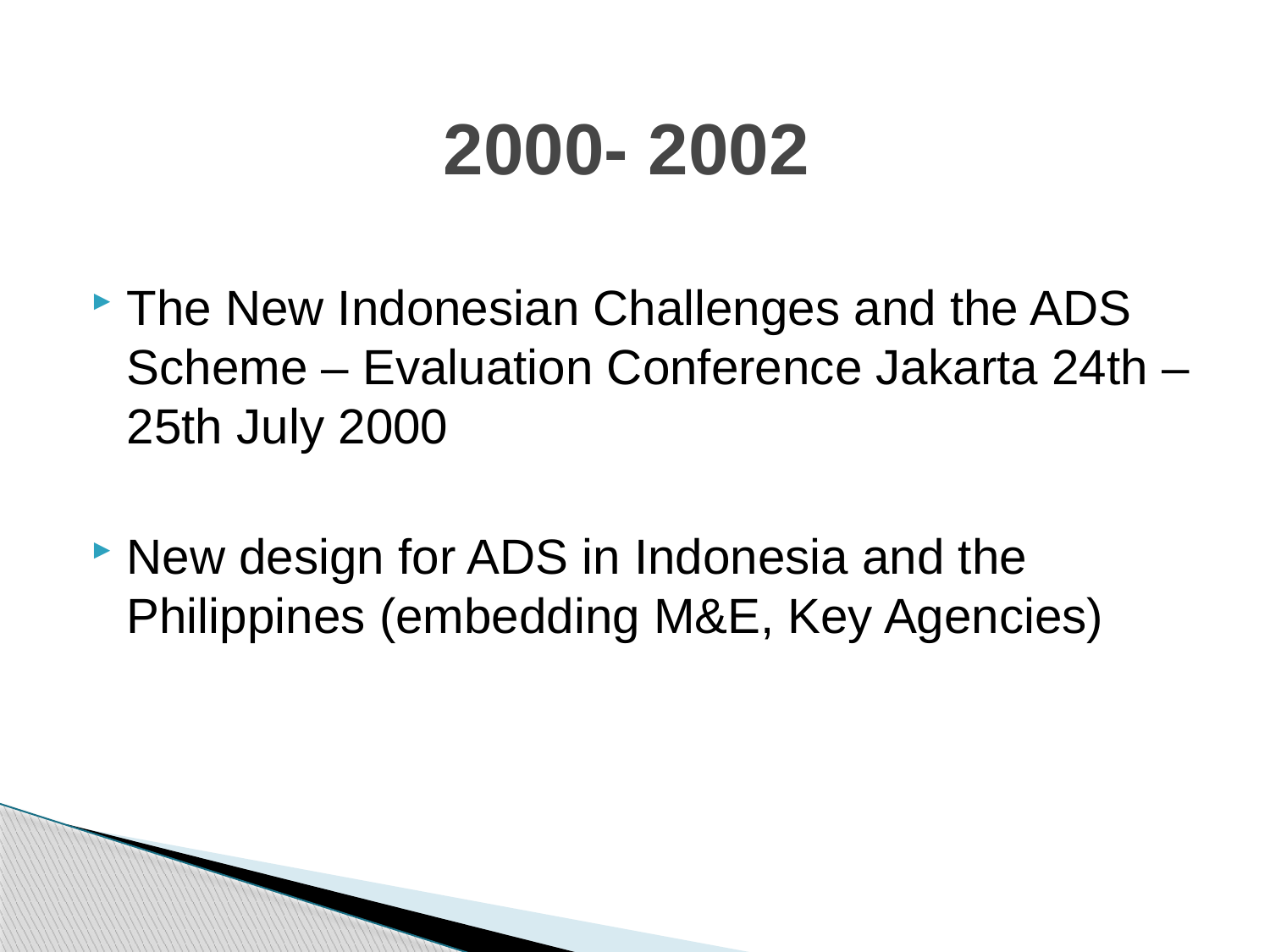

# 2000- 2002

The New Indonesian Challenges and the ADS Scheme – Evaluation Conference Jakarta 24th – 25th July 2000

New design for ADS in Indonesia and the Philippines (embedding M&E, Key Agencies)